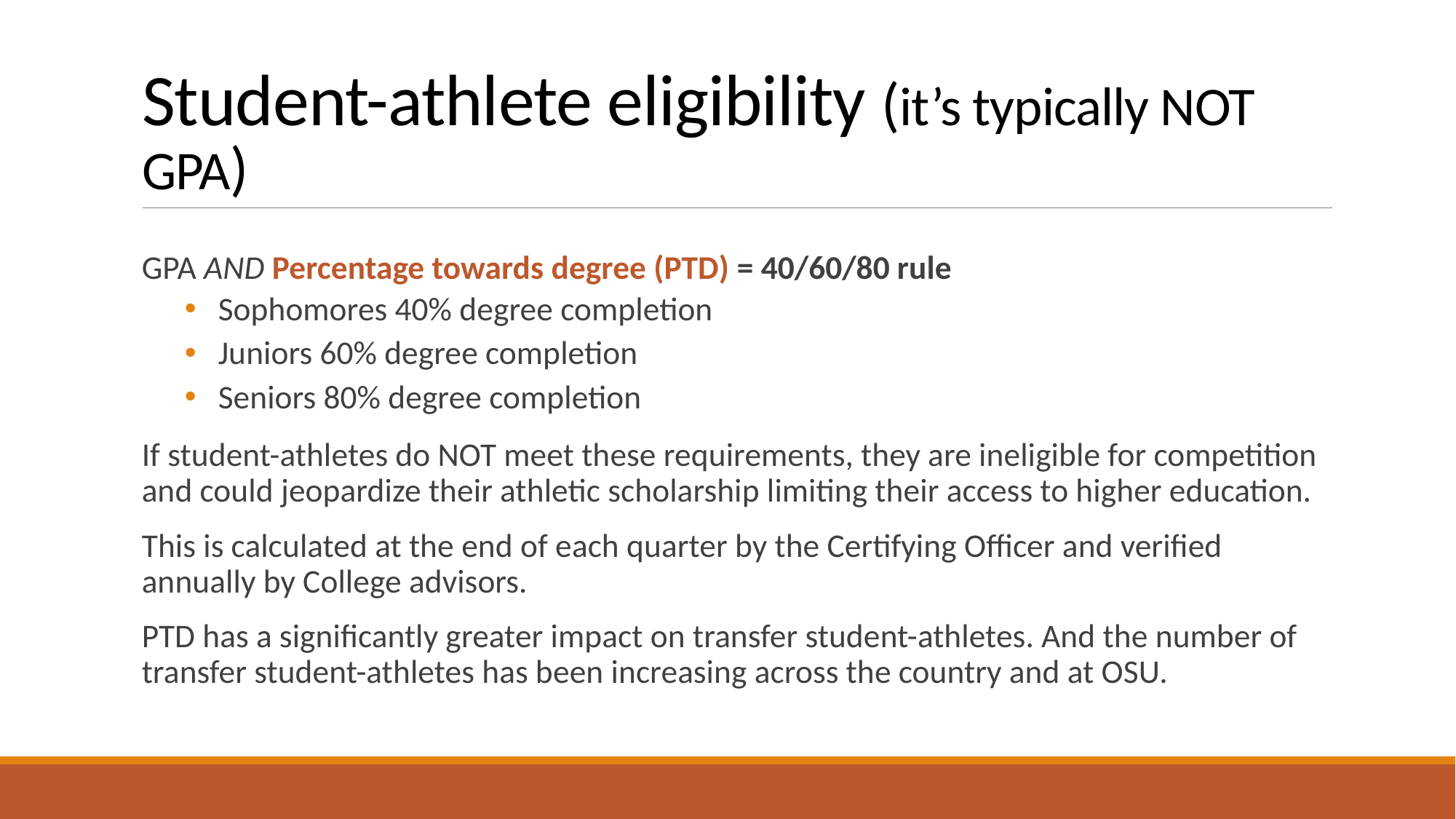

# Student-athlete eligibility (it’s typically NOT GPA)
GPA AND Percentage towards degree (PTD) = 40/60/80 rule
Sophomores 40% degree completion
Juniors 60% degree completion
Seniors 80% degree completion
If student-athletes do NOT meet these requirements, they are ineligible for competition and could jeopardize their athletic scholarship limiting their access to higher education.
This is calculated at the end of each quarter by the Certifying Officer and verified annually by College advisors.
PTD has a significantly greater impact on transfer student-athletes. And the number of transfer student-athletes has been increasing across the country and at OSU.